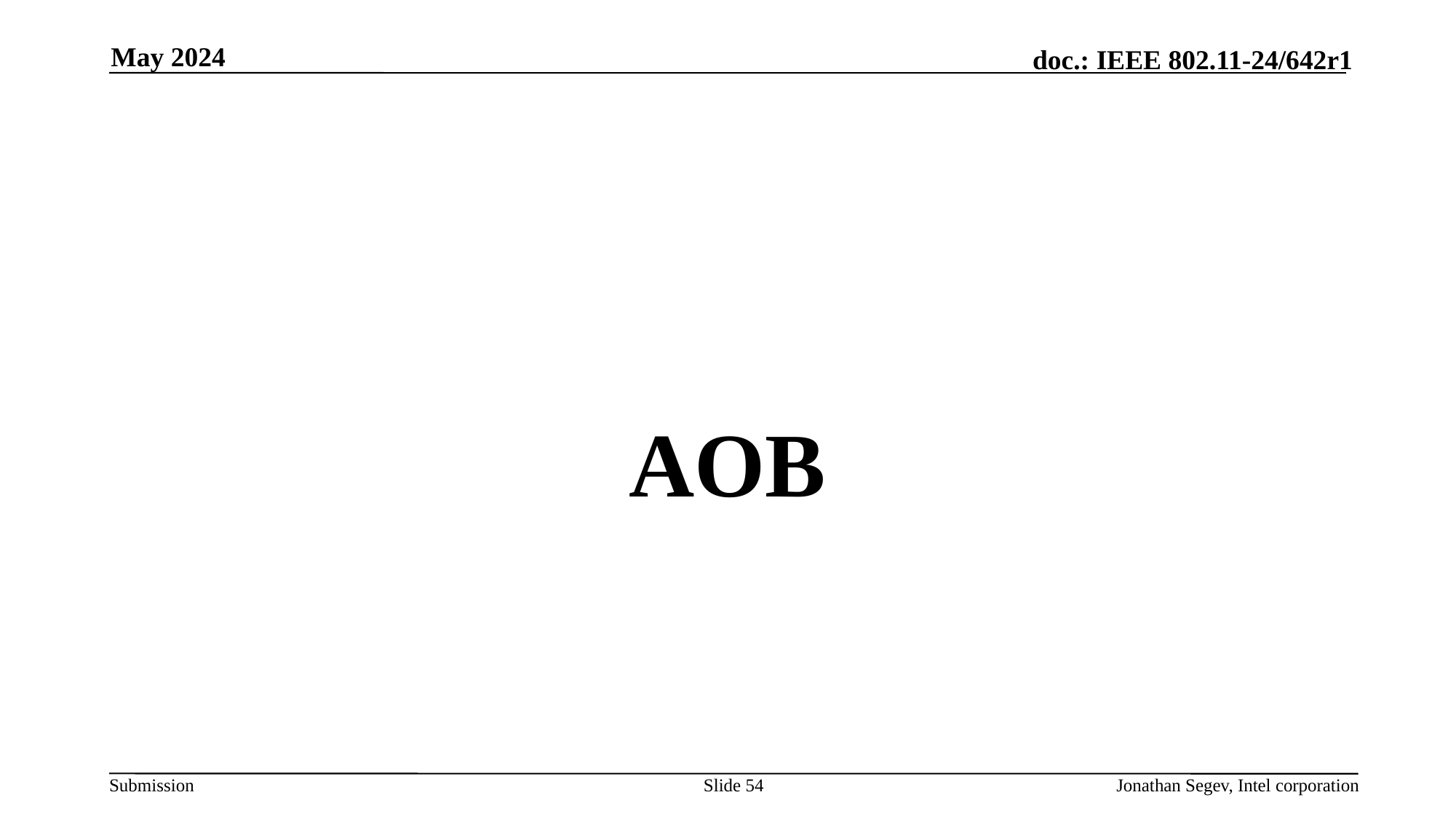

May 2024
#

AOB
Slide 54
Jonathan Segev, Intel corporation